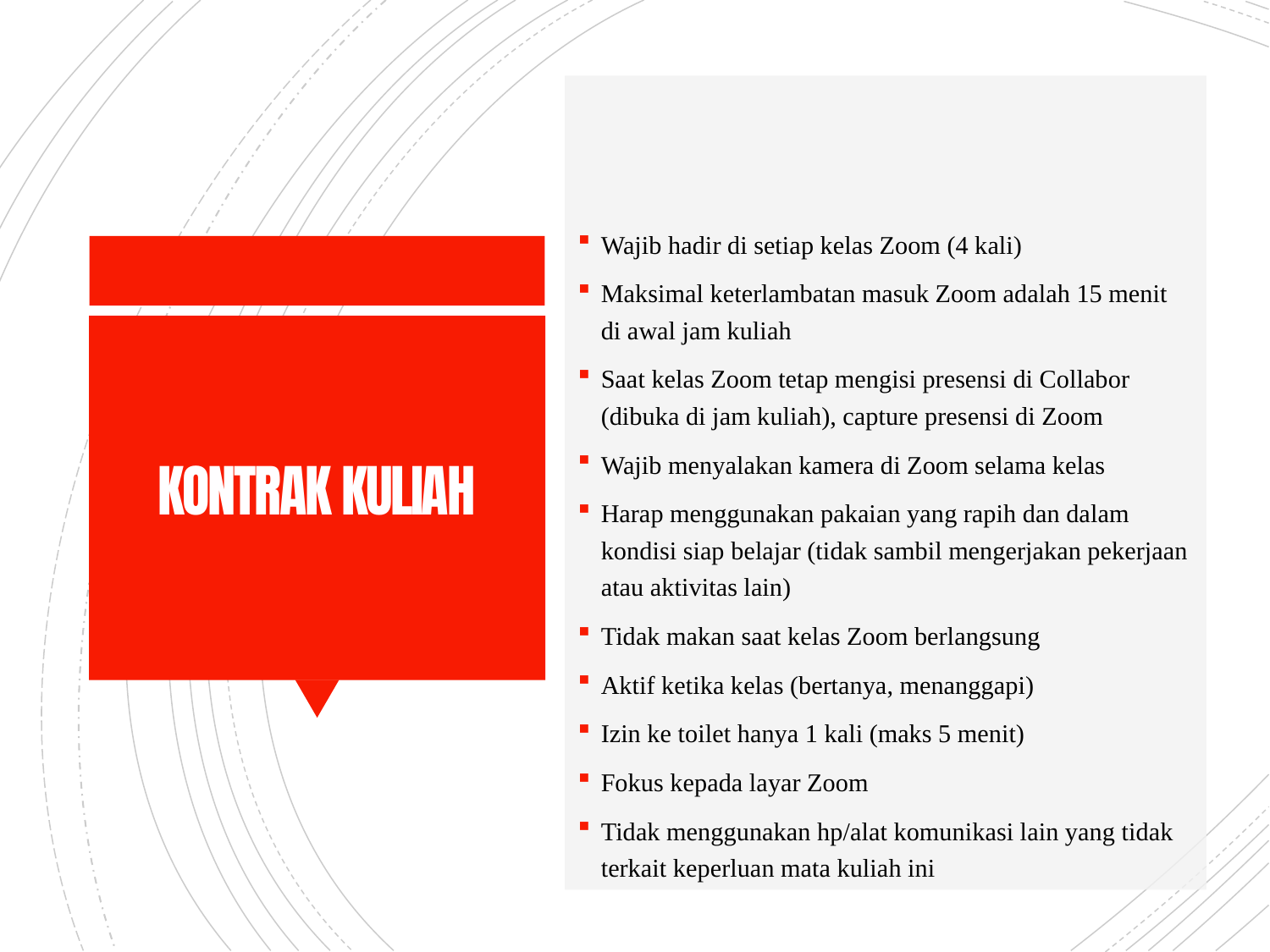

Wajib hadir di setiap kelas Zoom (4 kali)
Maksimal keterlambatan masuk Zoom adalah 15 menit di awal jam kuliah
Saat kelas Zoom tetap mengisi presensi di Collabor (dibuka di jam kuliah), capture presensi di Zoom
Wajib menyalakan kamera di Zoom selama kelas
Harap menggunakan pakaian yang rapih dan dalam kondisi siap belajar (tidak sambil mengerjakan pekerjaan atau aktivitas lain)
Tidak makan saat kelas Zoom berlangsung
Aktif ketika kelas (bertanya, menanggapi)
Izin ke toilet hanya 1 kali (maks 5 menit)
Fokus kepada layar Zoom
Tidak menggunakan hp/alat komunikasi lain yang tidak terkait keperluan mata kuliah ini

# KONTRAK KULIAH